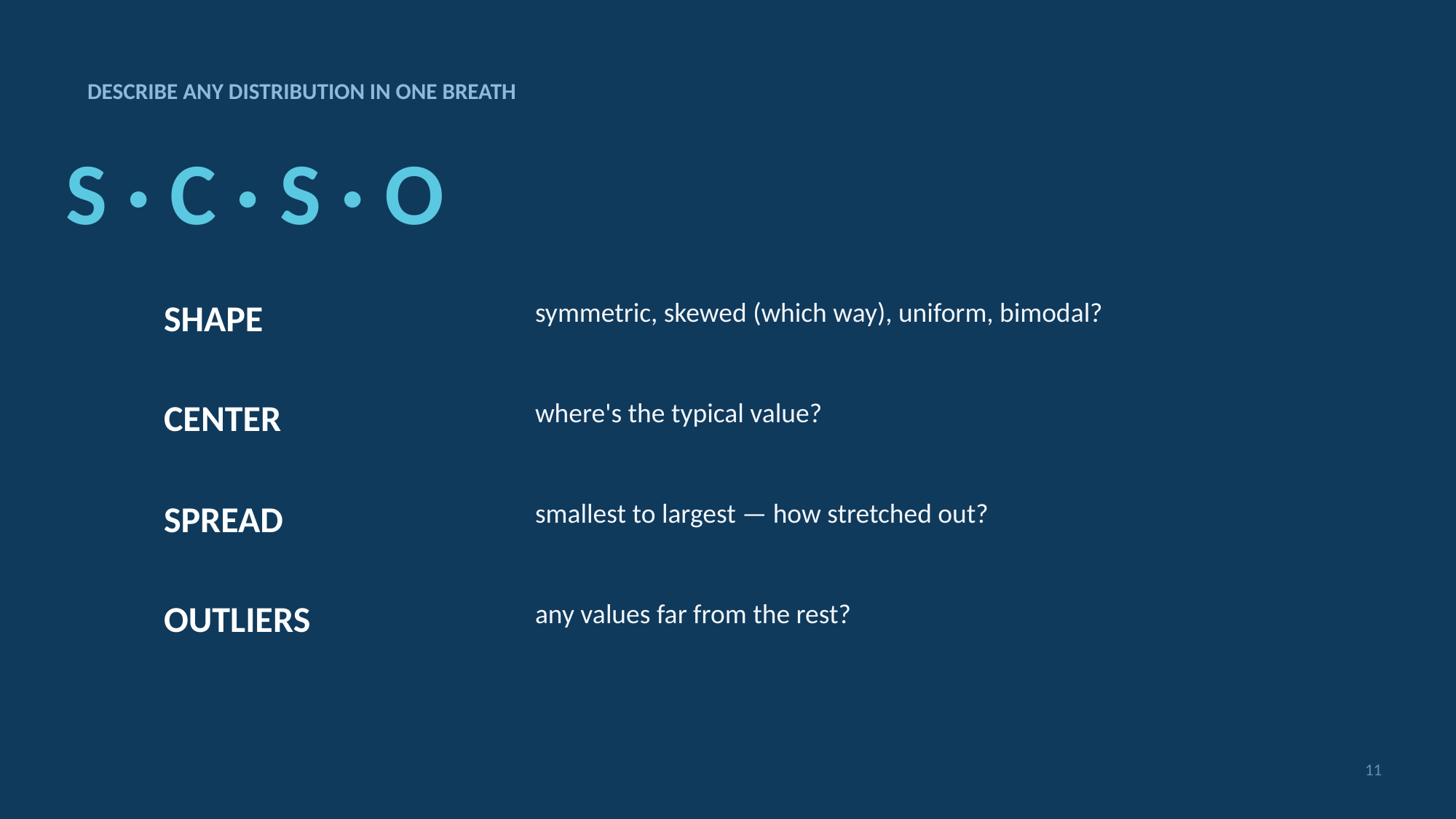

DESCRIBE ANY DISTRIBUTION IN ONE BREATH
S · C · S · O
SHAPE
symmetric, skewed (which way), uniform, bimodal?
CENTER
where's the typical value?
SPREAD
smallest to largest — how stretched out?
OUTLIERS
any values far from the rest?
11